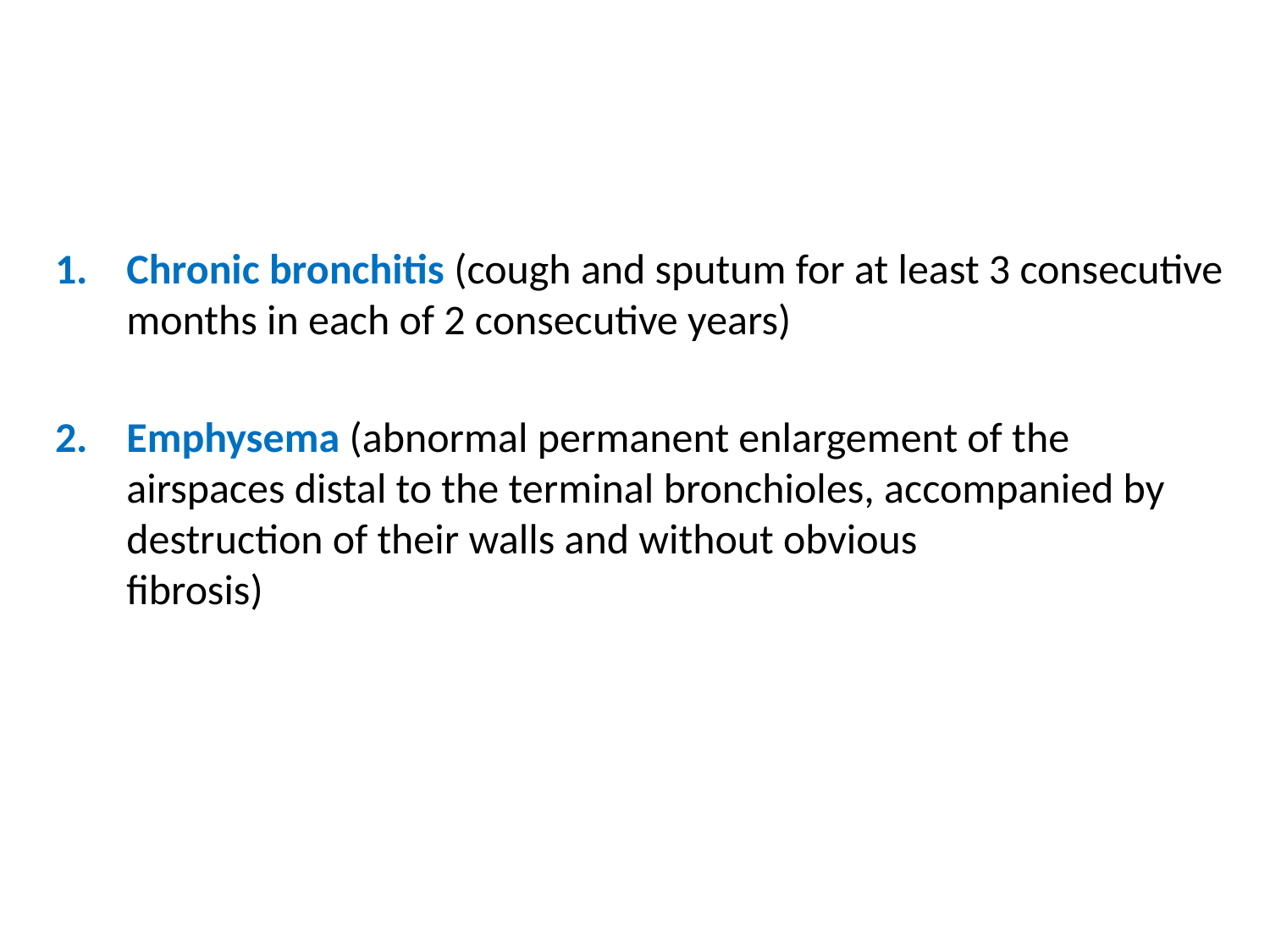

Chronic bronchitis (cough and sputum for at least 3 consecutive months in each of 2 consecutive years)

Emphysema (abnormal permanent enlargement of the airspaces distal to the terminal bronchioles, accompanied by destruction of their walls and without obvious
fibrosis)